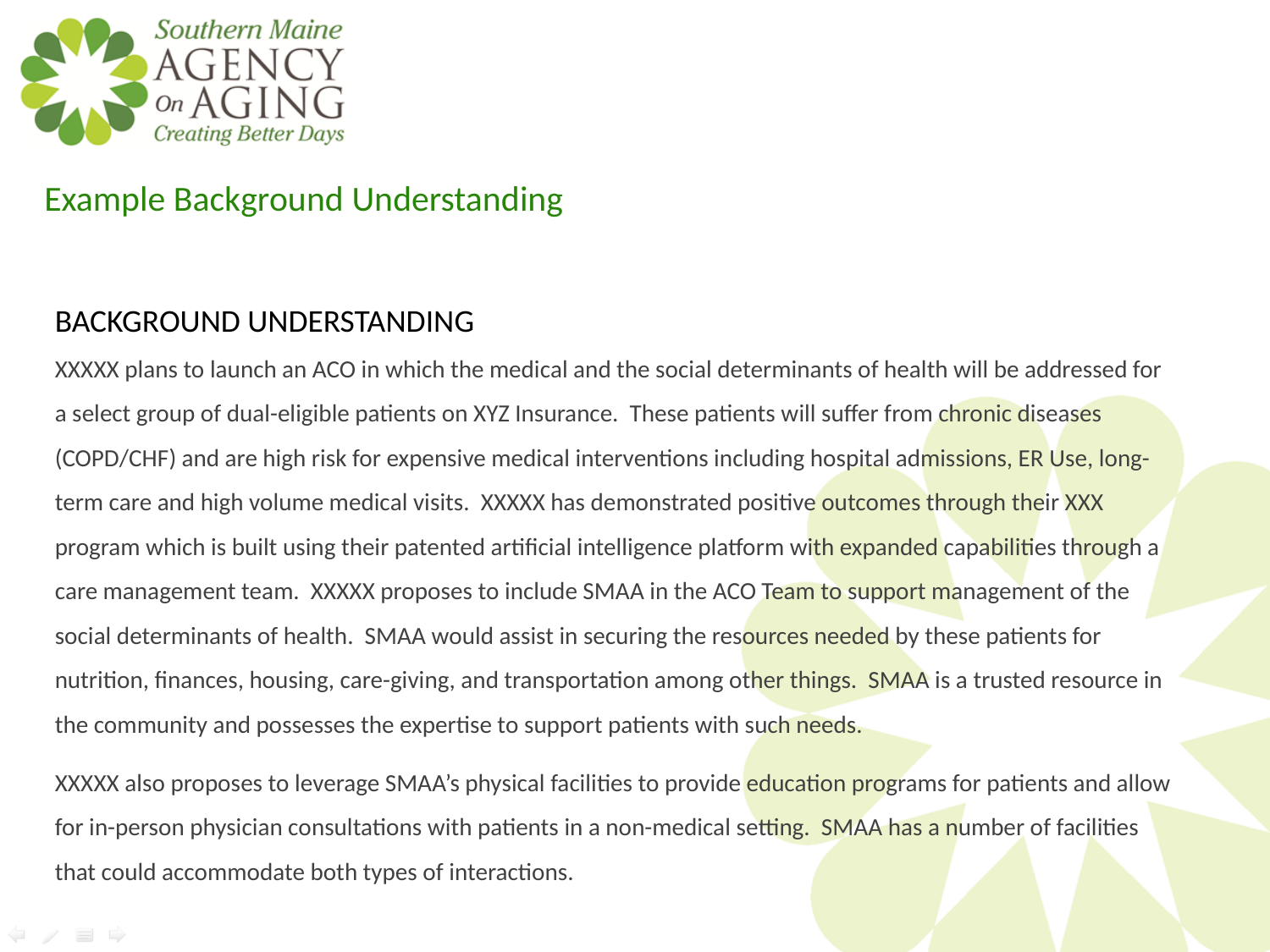

Example Background Understanding
BACKGROUND UNDERSTANDING
XXXXX plans to launch an ACO in which the medical and the social determinants of health will be addressed for a select group of dual-eligible patients on XYZ Insurance.  These patients will suffer from chronic diseases (COPD/CHF) and are high risk for expensive medical interventions including hospital admissions, ER Use, long-term care and high volume medical visits.  XXXXX has demonstrated positive outcomes through their XXX program which is built using their patented artificial intelligence platform with expanded capabilities through a care management team.  XXXXX proposes to include SMAA in the ACO Team to support management of the social determinants of health.  SMAA would assist in securing the resources needed by these patients for nutrition, finances, housing, care-giving, and transportation among other things.  SMAA is a trusted resource in the community and possesses the expertise to support patients with such needs.
XXXXX also proposes to leverage SMAA’s physical facilities to provide education programs for patients and allow for in-person physician consultations with patients in a non-medical setting.  SMAA has a number of facilities that could accommodate both types of interactions.